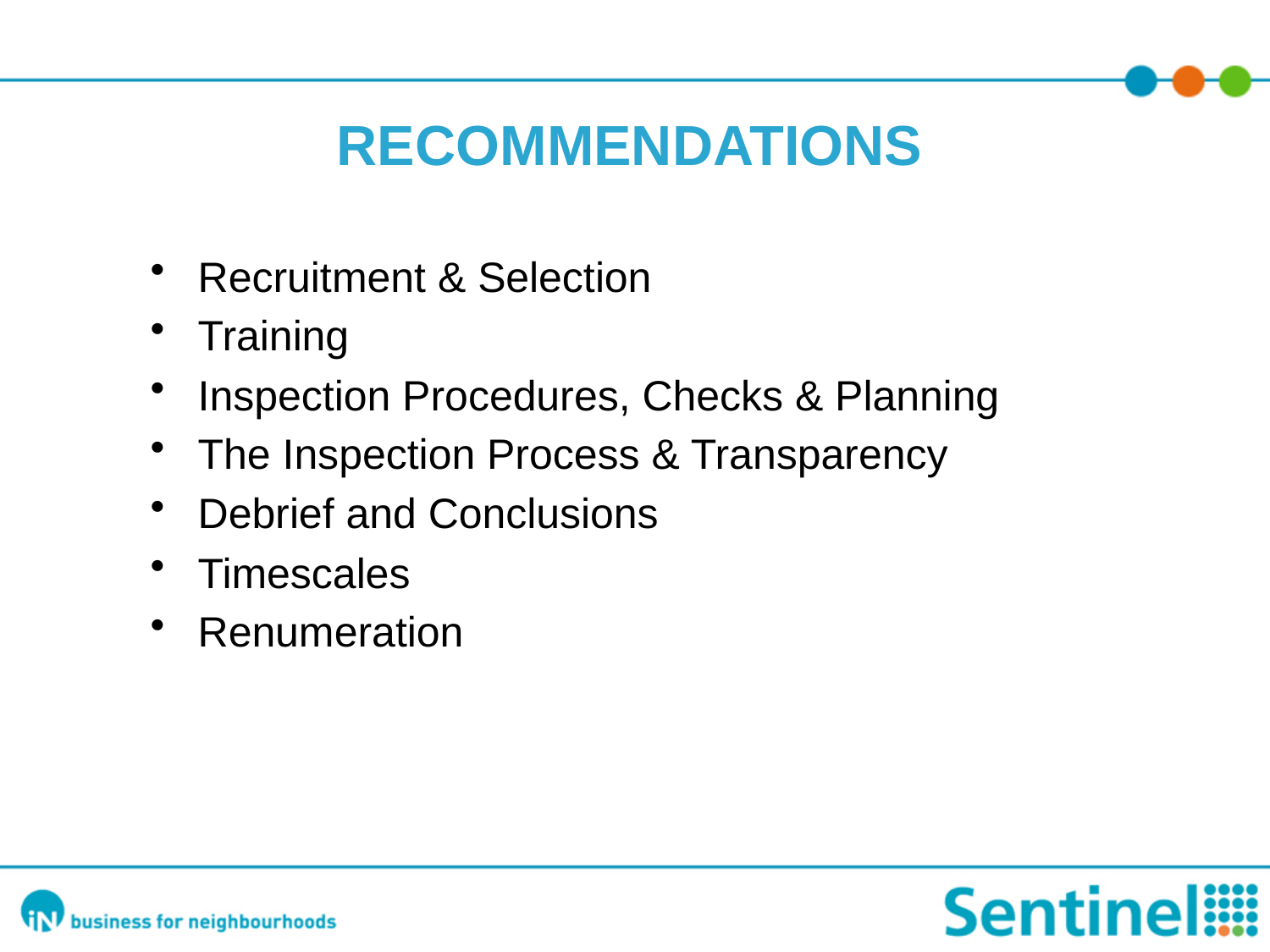

# RECOMMENDATIONS
Recruitment & Selection
Training
Inspection Procedures, Checks & Planning
The Inspection Process & Transparency
Debrief and Conclusions
Timescales
Renumeration